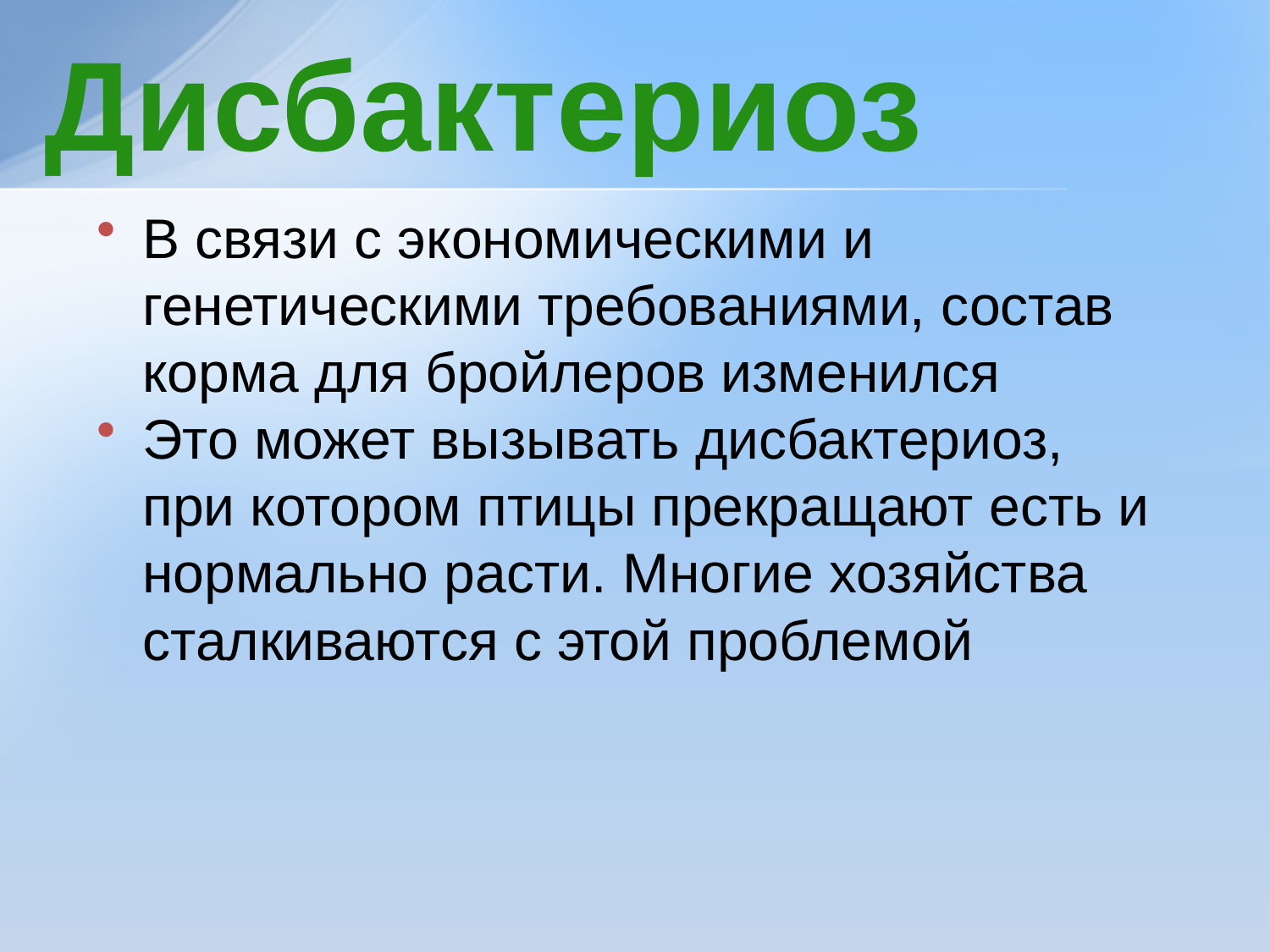

Дисбактериоз
В связи с экономическими и генетическими требованиями, состав корма для бройлеров изменился
Это может вызывать дисбактериоз, при котором птицы прекращают есть и нормально расти. Многие хозяйства сталкиваются с этой проблемой